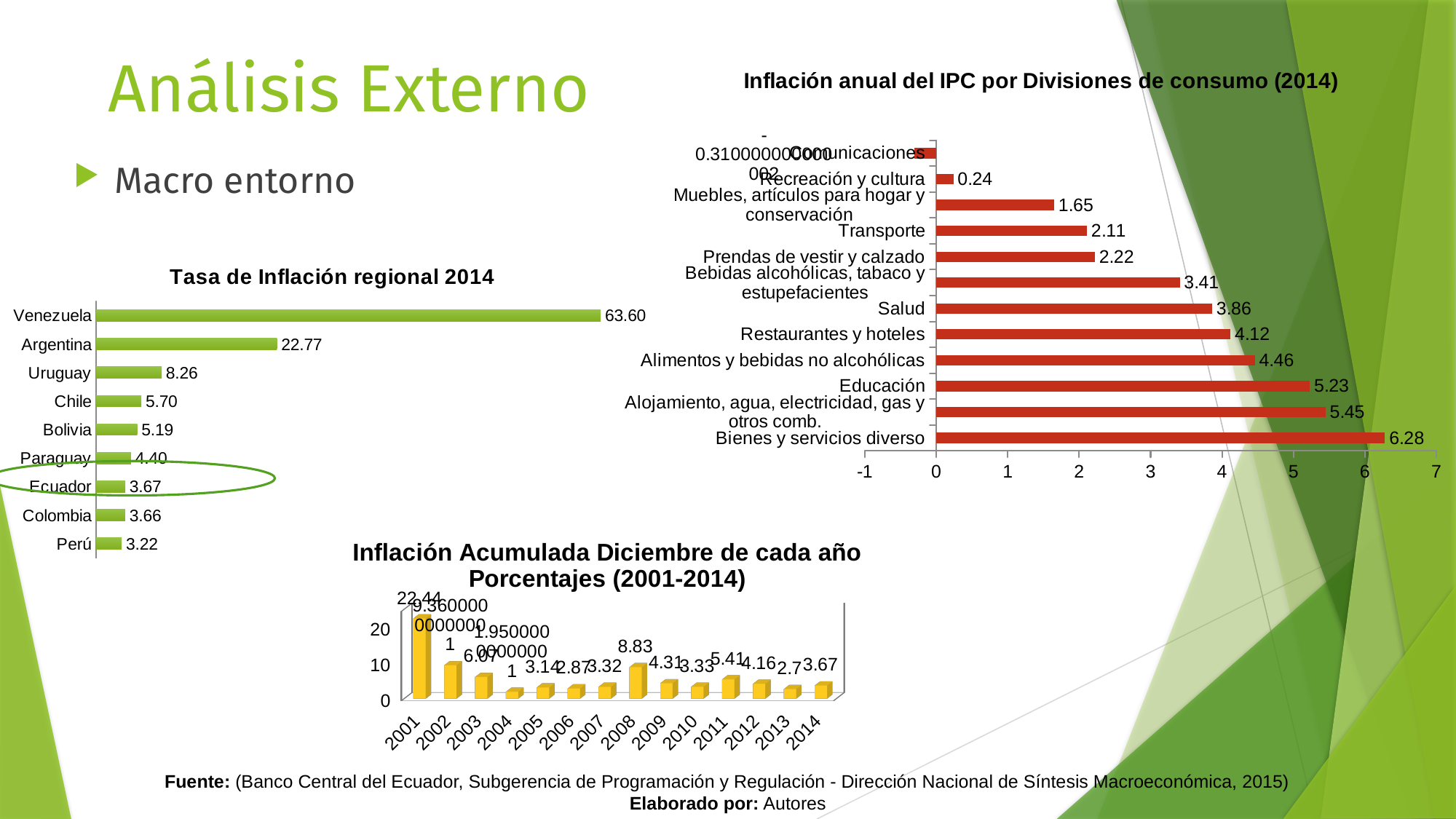

# Análisis Externo

### Chart: Inflación anual del IPC por Divisiones de consumo (2014)

| Category |  |
|---|---|
| Bienes y servicios diverso | 6.28 |
| Alojamiento, agua, electricidad, gas y otros comb. | 5.45 |
| Educación | 5.23 |
| Alimentos y bebidas no alcohólicas | 4.46 |
| Restaurantes y hoteles | 4.1199999999999966 |
| Salud | 3.86 |
| Bebidas alcohólicas, tabaco y estupefacientes | 3.4099999999999997 |
| Prendas de vestir y calzado | 2.22 |
| Transporte | 2.11 |
| Muebles, artículos para hogar y conservación | 1.6500000000000001 |
| Recreación y cultura | 0.2400000000000002 |
| Comunicaciones | -0.3100000000000022 |
Macro entorno

### Chart: Tasa de Inflación regional 2014

| Category |  |
|---|---|
| Perú | 3.22 |
| Colombia | 3.66 |
| Ecuador | 3.67 |
| Paraguay | 4.4 |
| Bolivia | 5.1899999999999995 |
| Chile | 5.7 |
| Uruguay | 8.26 |
| Argentina | 22.77 |
| Venezuela | 63.6 |

[unsupported chart]

Fuente: (Banco Central del Ecuador, Subgerencia de Programación y Regulación - Dirección Nacional de Síntesis Macroeconómica, 2015)
Elaborado por: Autores